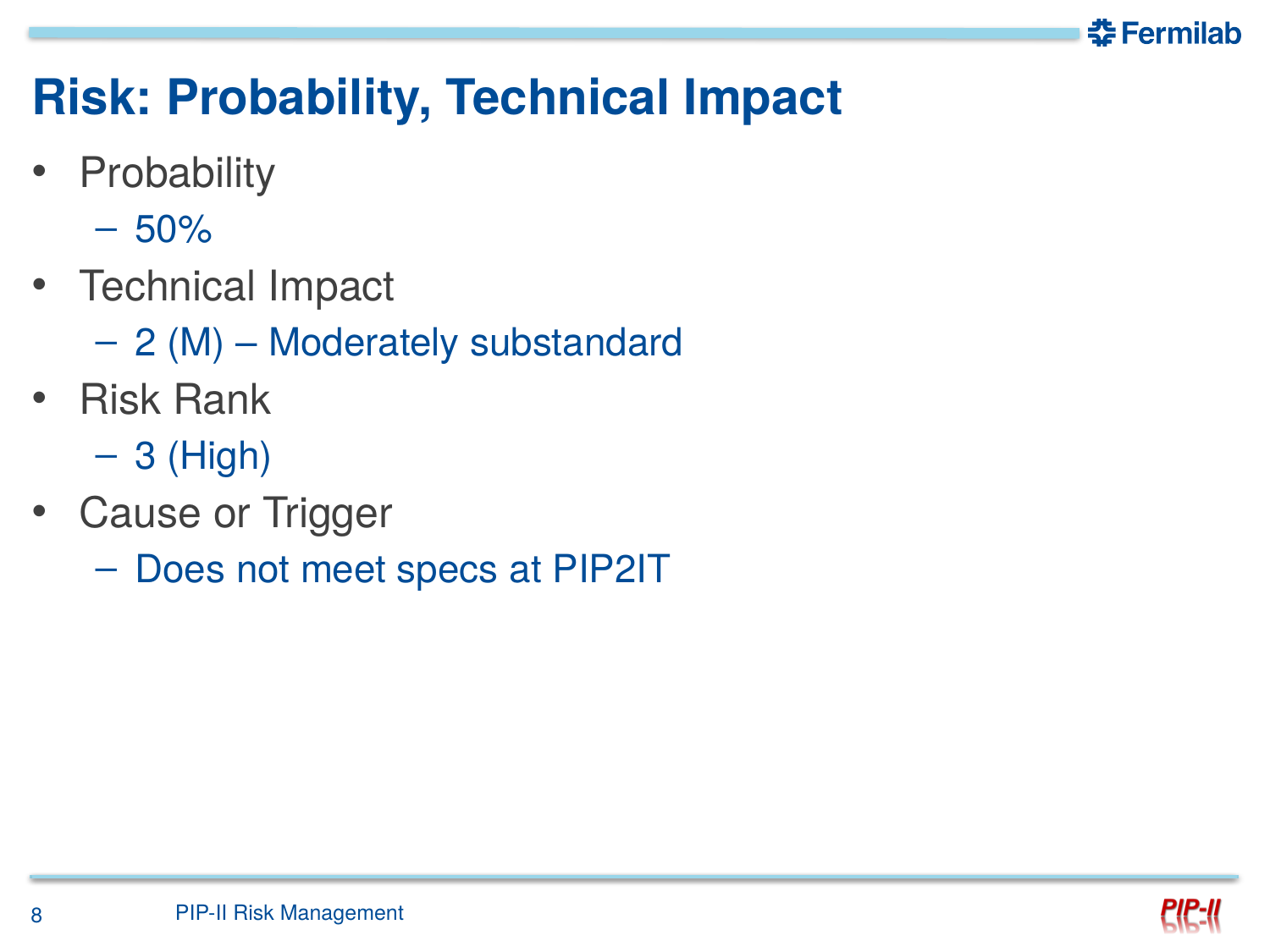

# Risk: Probability, Technical Impact
Probability
50%
Technical Impact
2 (M) – Moderately substandard
Risk Rank
3 (High)
Cause or Trigger
Does not meet specs at PIP2IT
PIP-II Risk Management
8